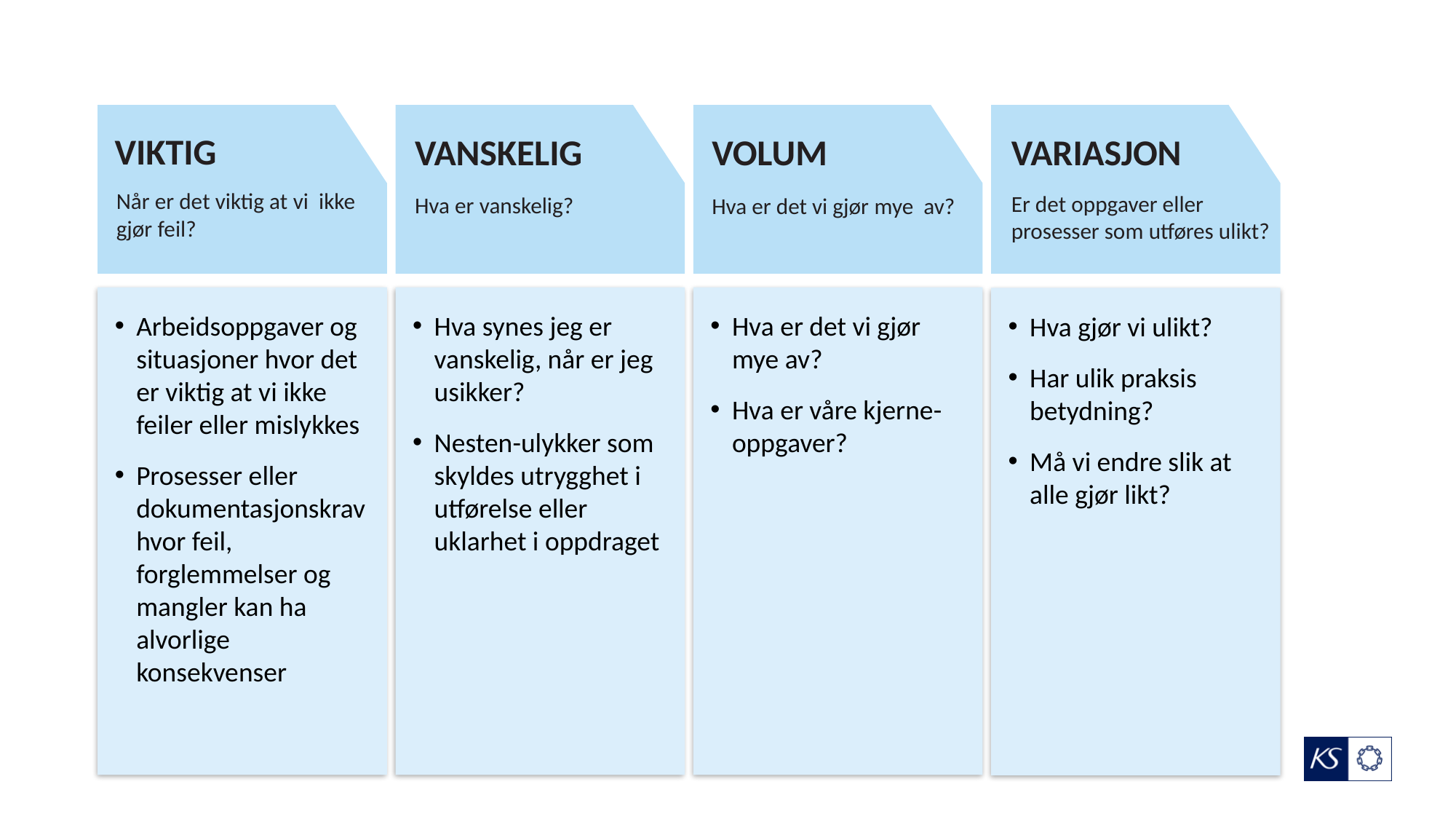

VIKTIG
Når er det viktig at vi  ikke gjør feil?
Arbeidsoppgaver og situasjoner hvor det er viktig at vi ikke feiler eller mislykkes
Prosesser eller dokumentasjonskrav hvor feil, forglemmelser og mangler kan ha alvorlige konsekvenser

VANSKELIG
Hva er vanskelig?
Hva synes jeg er vanskelig, når er jeg usikker?
Nesten-ulykker som skyldes utrygghet i utførelse eller uklarhet i oppdraget

VOLUM
Hva er det vi gjør mye  av?
Hva er det vi gjør mye av?
Hva er våre kjerne-oppgaver?

VARIASJON
Er det oppgaver eller  prosesser som utføres ulikt?
Hva gjør vi ulikt?
Har ulik praksis betydning?
Må vi endre slik at alle gjør likt?